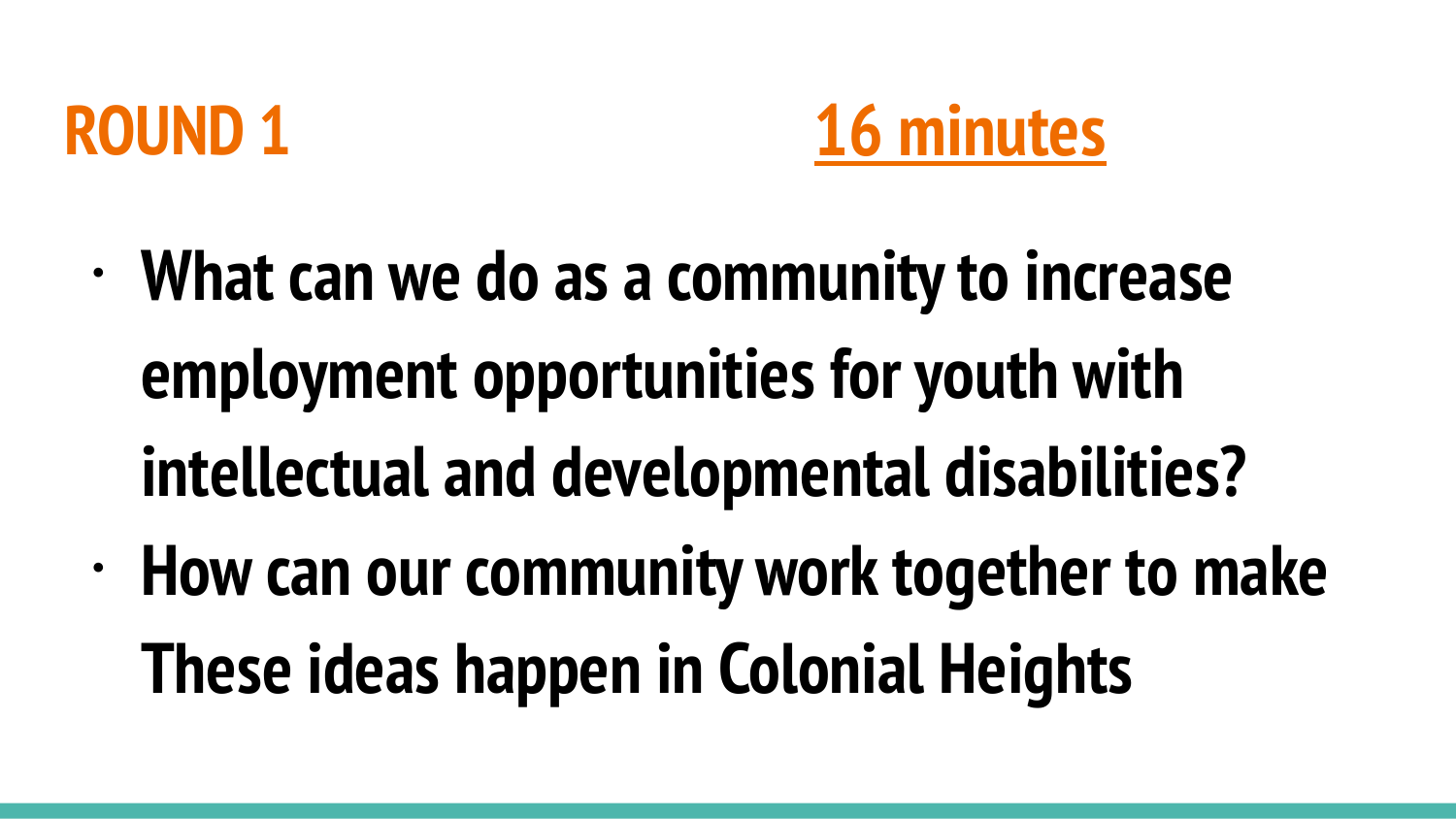

16 minutes
# ROUND 1
What can we do as a community to increase employment opportunities for youth with intellectual and developmental disabilities?
How can our community work together to make These ideas happen in Colonial Heights